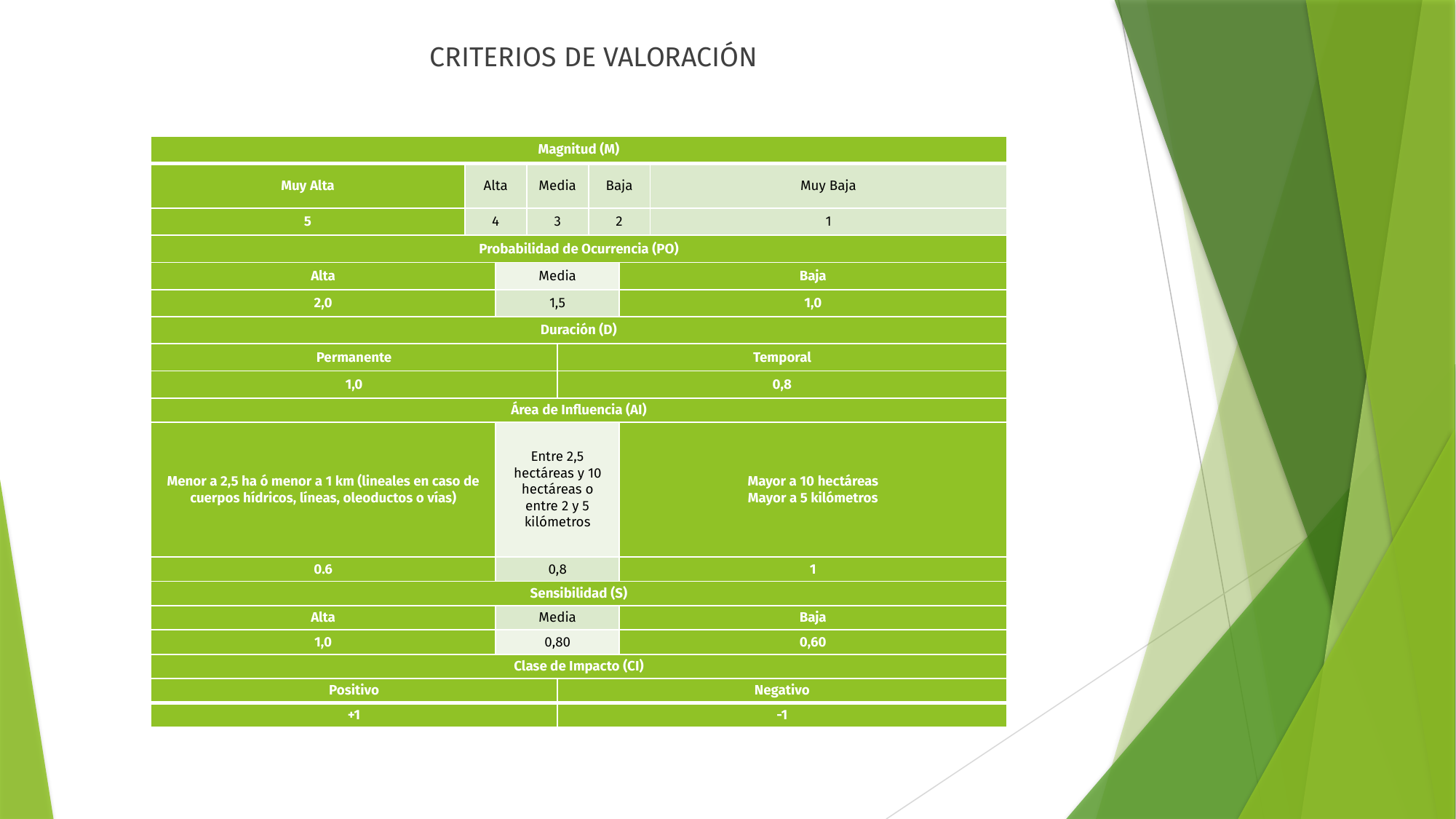

CRITERIOS DE VALORACIÓN

| Magnitud (M) |  |  |  |  |  |  |  |
| --- | --- | --- | --- | --- | --- | --- | --- |
| Muy Alta | Alta |  | Media |  | Baja |  | Muy Baja |
| 5 | 4 |  | 3 |  | 2 |  | 1 |
| Probabilidad de Ocurrencia (PO) |  |  |  |  |  |  |  |
| Alta |  | Media |  |  |  | Baja |  |
| 2,0 |  | 1,5 |  |  |  | 1,0 |  |
| Duración (D) |  |  |  |  |  |  |  |
| Permanente |  |  |  | Temporal |  |  |  |
| 1,0 |  |  |  | 0,8 |  |  |  |
| Área de Influencia (AI) |  |  |  |  |  |  |  |
| Menor a 2,5 ha ó menor a 1 km (lineales en caso de cuerpos hídricos, líneas, oleoductos o vías) |  | Entre 2,5 hectáreas y 10 hectáreas o entre 2 y 5 kilómetros |  |  |  | Mayor a 10 hectáreas Mayor a 5 kilómetros |  |
| 0.6 |  | 0,8 |  |  |  | 1 |  |
| Sensibilidad (S) |  |  |  |  |  |  |  |
| Alta |  | Media |  |  |  | Baja |  |
| 1,0 |  | 0,80 |  |  |  | 0,60 |  |
| Clase de Impacto (CI) |  |  |  |  |  |  |  |
| Positivo |  |  |  | Negativo |  |  |  |
| +1 |  |  |  | -1 |  |  |  |